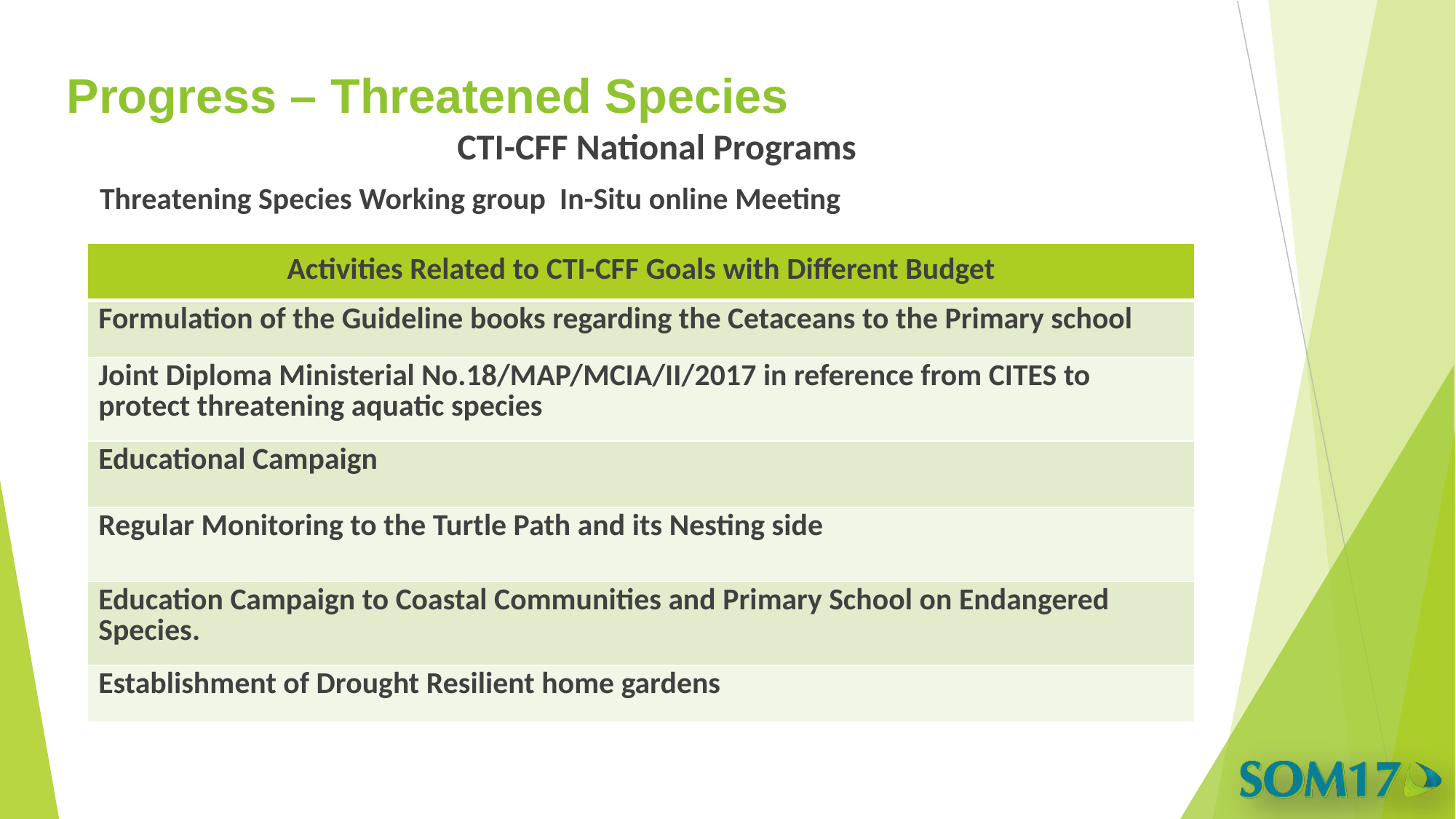

# Progress – Threatened Species
CTI-CFF National Programs
Threatening Species Working group  In-Situ online Meeting
| Activities Related to CTI-CFF Goals with Different Budget |
| --- |
| Formulation of the Guideline books regarding the Cetaceans to the Primary school |
| Joint Diploma Ministerial No.18/MAP/MCIA/II/2017 in reference from CITES to protect threatening aquatic species |
| Educational Campaign |
| Regular Monitoring to the Turtle Path and its Nesting side |
| Education Campaign to Coastal Communities and Primary School on Endangered Species. |
| Establishment of Drought Resilient home gardens |